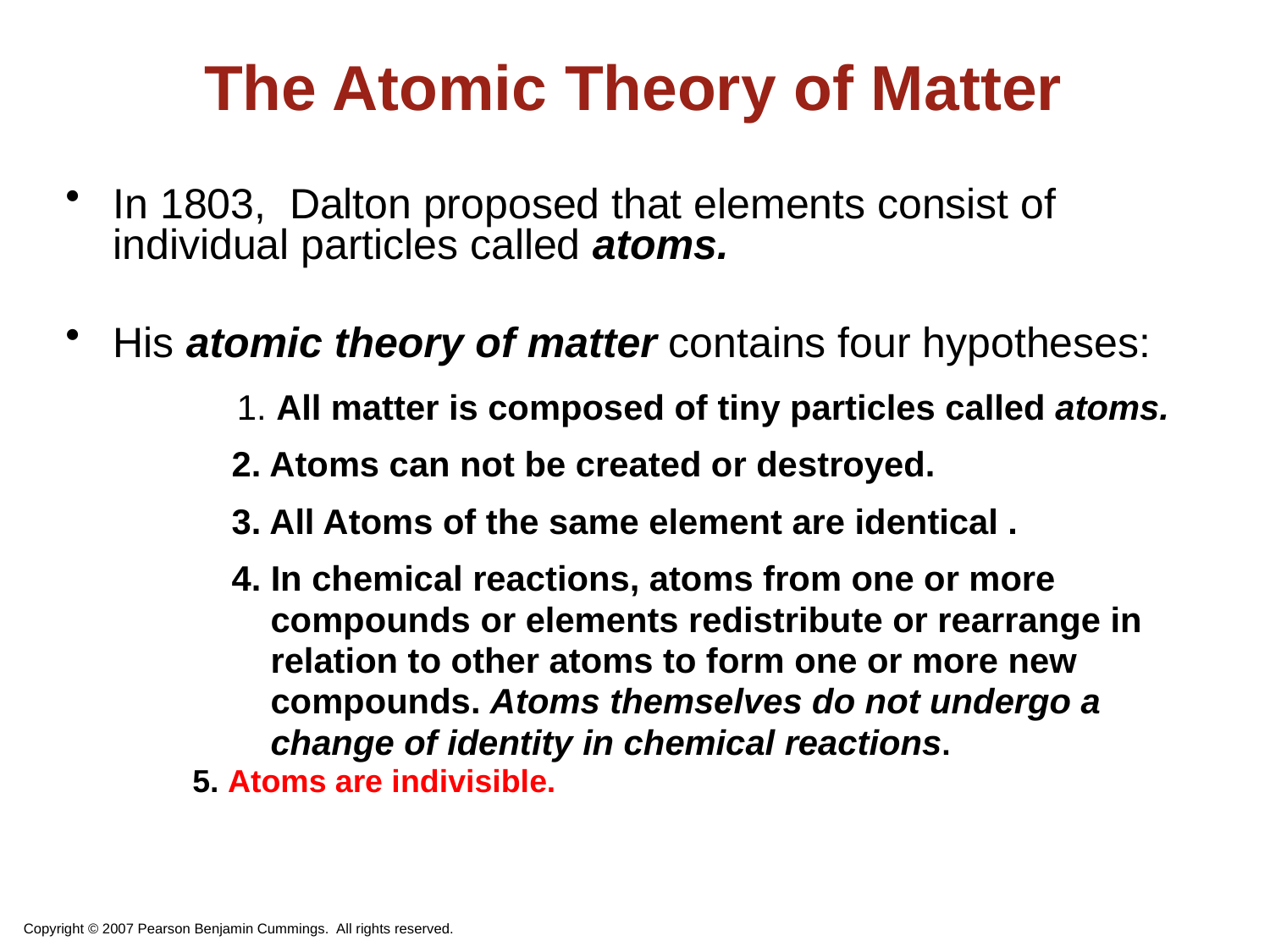

# The Atomic Theory of Matter
In 1803,  Dalton proposed that elements consist of individual particles called atoms.

His atomic theory of matter contains four hypotheses:

     1. All matter is composed of tiny particles called atoms.

    2. Atoms can not be created or destroyed.

    3. All Atoms of the same element are identical .

    4. In chemical reactions, atoms from one or more
        compounds or elements redistribute or rearrange in
        relation to other atoms to form one or more new
        compounds. Atoms themselves do not undergo a
        change of identity in chemical reactions.
5. Atoms are indivisible.

Copyright © 2007 Pearson Benjamin Cummings.  All rights reserved.